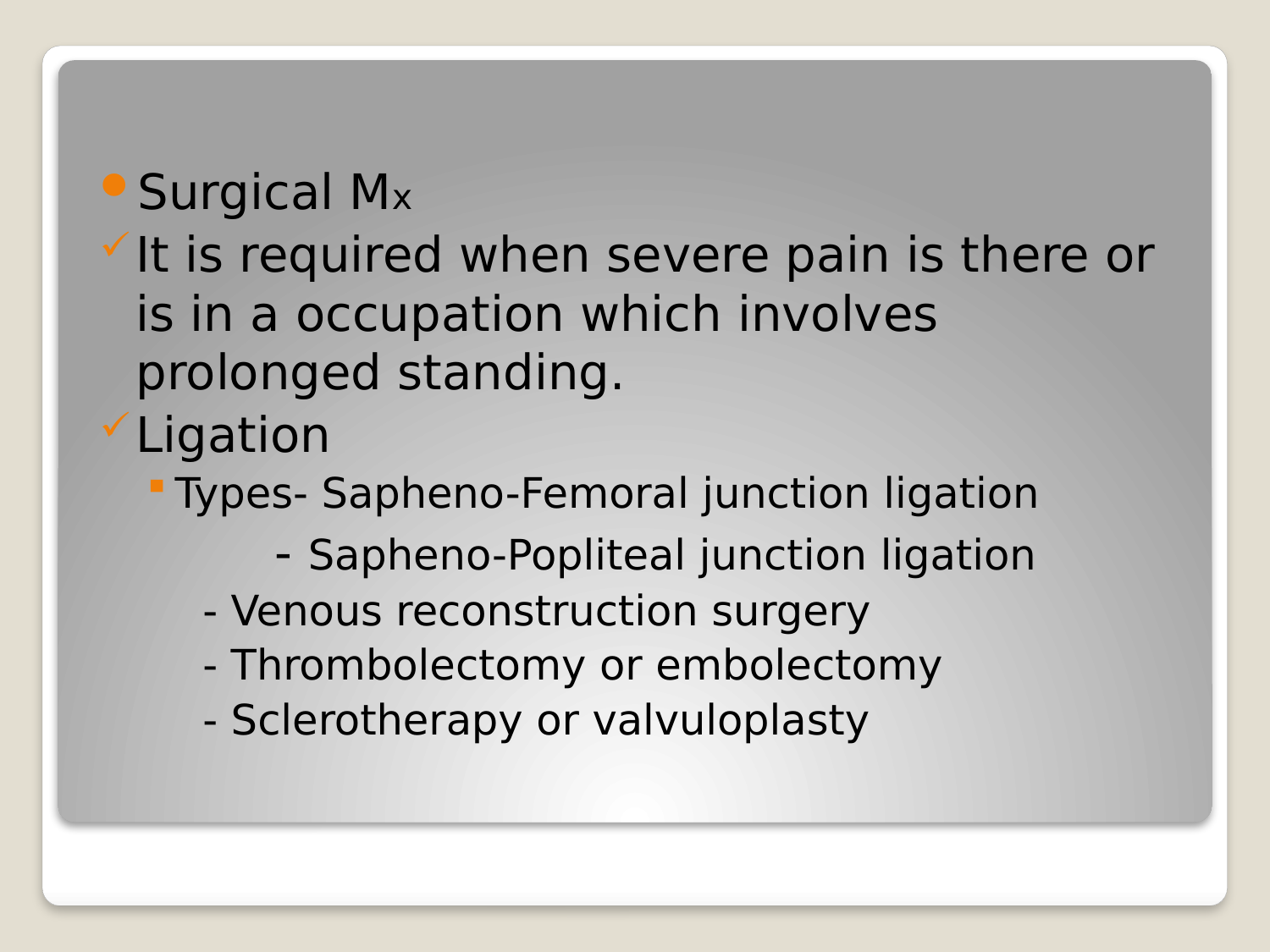

Surgical Mx
It is required when severe pain is there or is in a occupation which involves prolonged standing.
Ligation
Types- Sapheno-Femoral junction ligation
	         - Sapheno-Popliteal junction ligation
		     - Venous reconstruction surgery
		     - Thrombolectomy or embolectomy
		     - Sclerotherapy or valvuloplasty